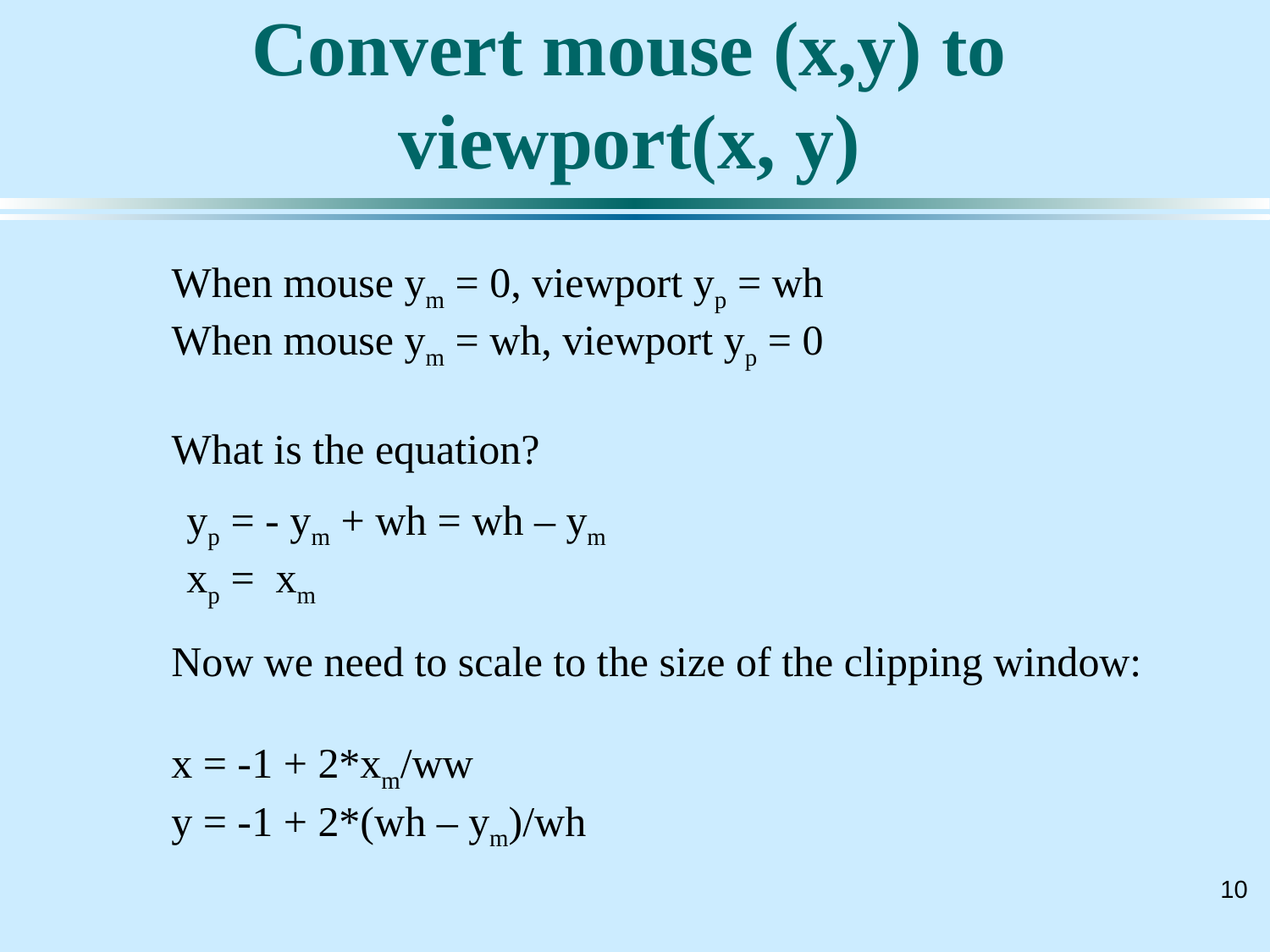

# Convert mouse (x,y) to viewport(x, y)
When mouse ym = 0, viewport yp = wh
When mouse ym = wh, viewport yp = 0

What is the equation?
yp = - ym + wh = wh – ym
xp =  xm
Now we need to scale to the size of the clipping window:

x = -1 + 2*xm/ww
y = -1 + 2*(wh – ym)/wh